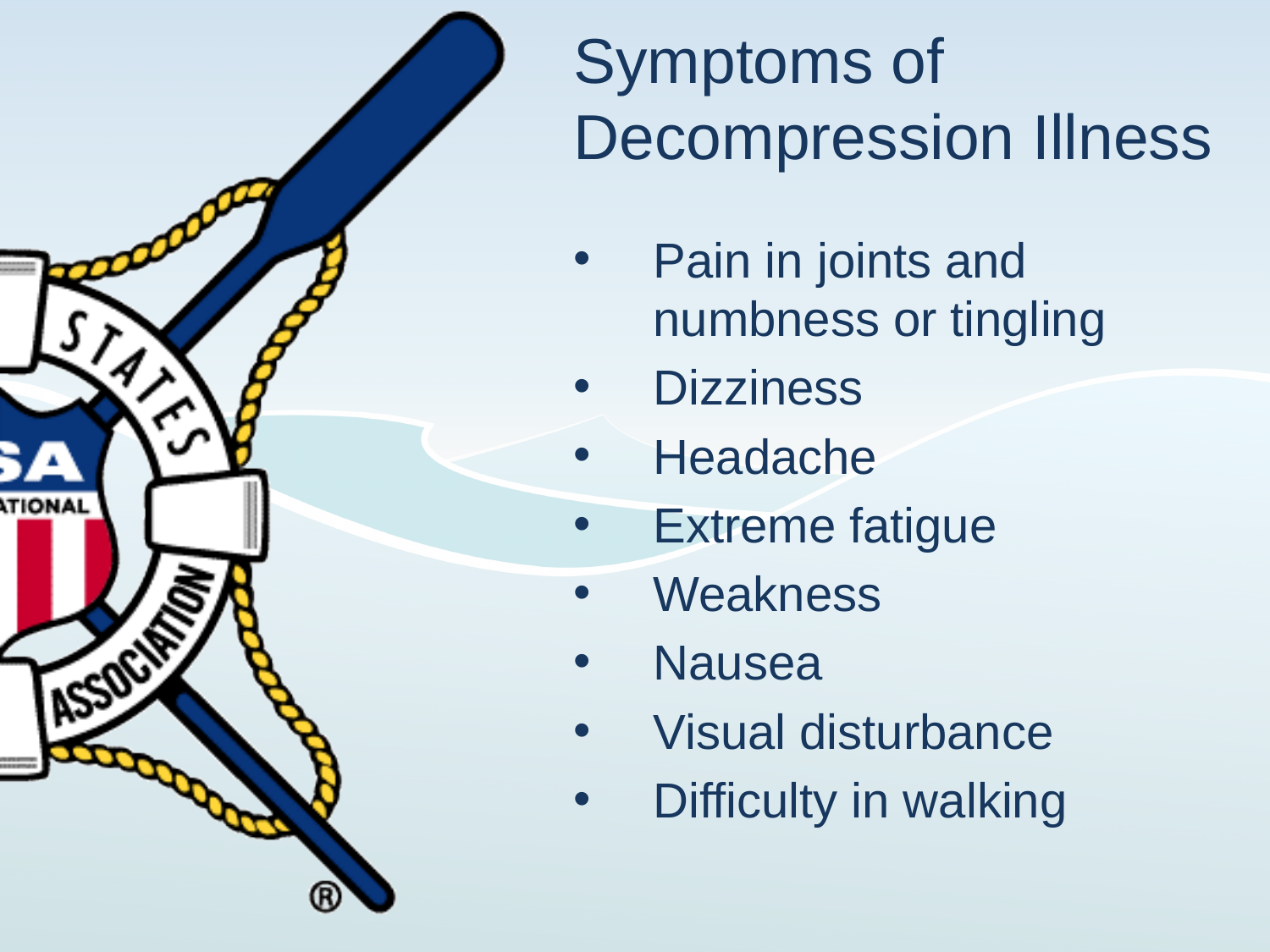

# Symptoms of Decompression Illness
Pain in joints and numbness or tingling
Dizziness
Headache
Extreme fatigue
Weakness
Nausea
Visual disturbance
Difficulty in walking